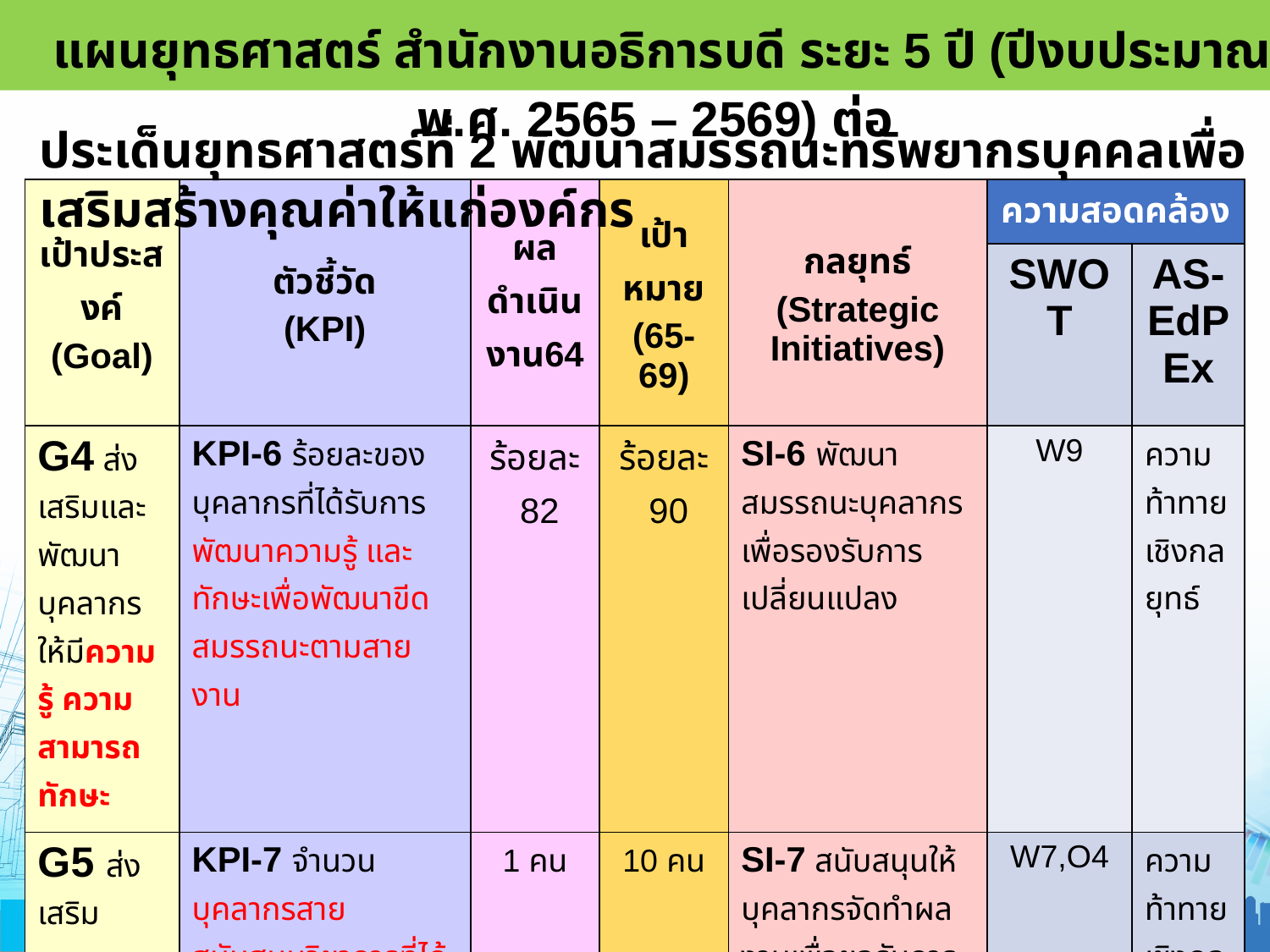

แผนยุทธศาสตร์ สำนักงานอธิการบดี ระยะ 5 ปี (ปีงบประมาณ พ.ศ. 2565 – 2569) ต่อ
ประเด็นยุทธศาสตร์ที่ 2 พัฒนาสมรรถนะทรัพยากรบุคคลเพื่อเสริมสร้างคุณค่าให้แก่องค์กร
| เป้าประสงค์ (Goal) | ตัวชี้วัด (KPI) | ผลดำเนินงาน64 | เป้าหมาย (65-69) | กลยุทธ์ (Strategic Initiatives) | ความสอดคล้อง |  |
| --- | --- | --- | --- | --- | --- | --- |
|  |  |  |  |  | SWOT | AS-EdPEx |
| G4 ส่งเสริมและพัฒนาบุคลากรให้มีความรู้ ความสามารถ ทักษะ ตามสายงาน | KPI-6 ร้อยละของบุคลากรที่ได้รับการพัฒนาความรู้ และทักษะเพื่อพัฒนาขีดสมรรถนะตามสายงาน | ร้อยละ 82 | ร้อยละ 90 | SI-6 พัฒนาสมรรถนะบุคลากรเพื่อรองรับการเปลี่ยนแปลง | W9 | ความท้าทายเชิงกลยุทธ์ |
| G5 ส่งเสริมความก้าวหน้าให้กับบุคลากรยื่นขอตำแหน่งที่สูงขี้นเพื่อสร้างคุณค่าให้แก่องค์กร | KPI-7 จำนวนบุคลากรสายสนับสนุนวิชาการที่ได้รับความก้าวหน้าตามสายงานประเภทผู้บริหารและประเภทวิชาชีพเฉพาะเชี่ยวชาญเฉพาะ | 1 คน | 10 คน | SI-7 สนับสนุนให้บุคลากรจัดทำผลงานเพื่อขอรับการประเมินเข้าสู่ตำแหน่งทางวิชาการและสนับสนุนวิชาการ | W7,O4 | ความท้าทายเชิงกลยุทธ์ |
20